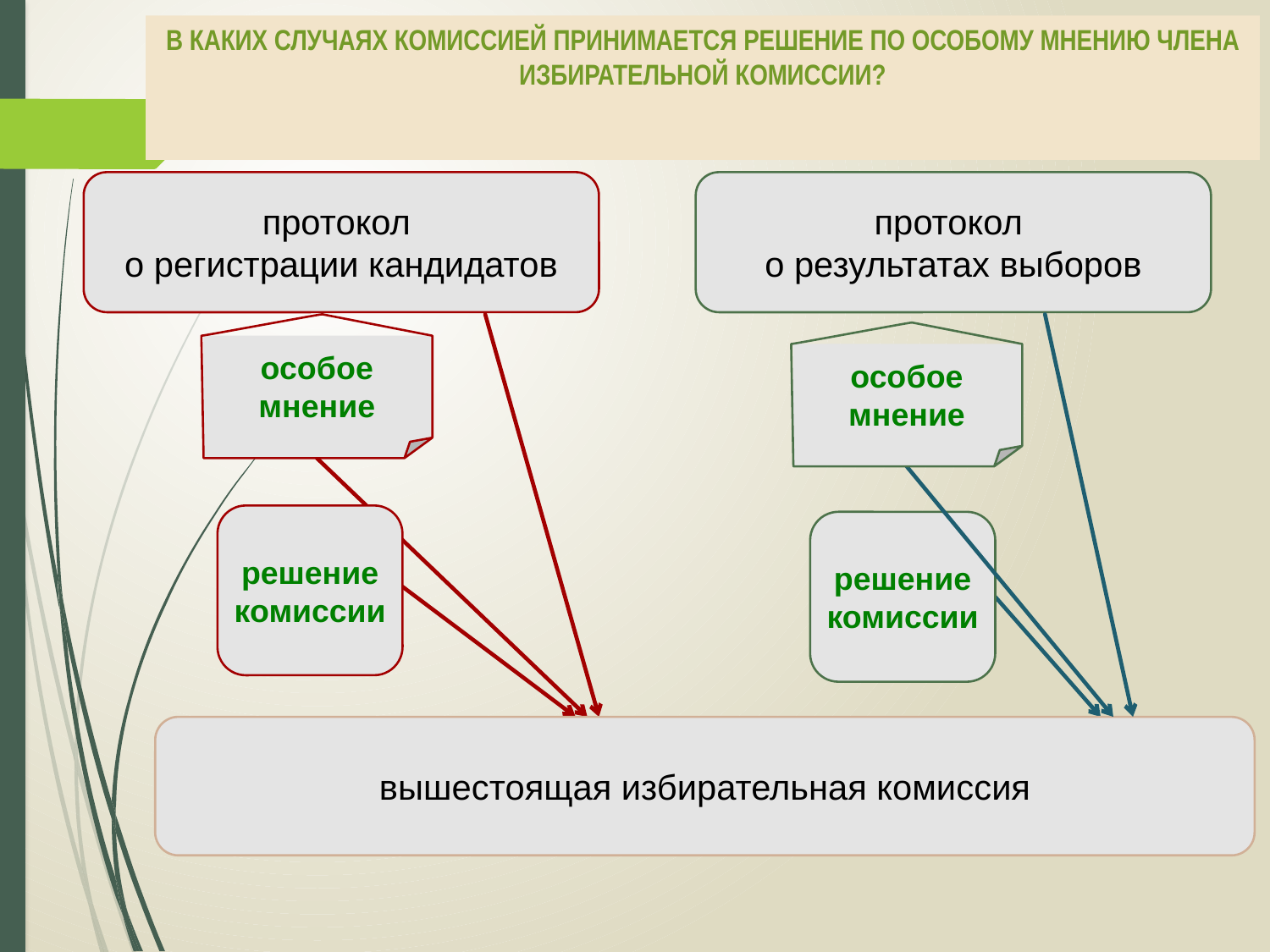

# В КАКИХ СЛУЧАЯХ КОМИССИЕЙ ПРИНИМАЕТСЯ РЕШЕНИЕ ПО ОСОБОМУ МНЕНИЮ ЧЛЕНА ИЗБИРАТЕЛЬНОЙ КОМИССИИ?
протокол
о регистрации кандидатов
протокол
о результатах выборов
особое
мнение
решение
комиссии
решение
комиссии
вышестоящая избирательная комиссия
особое
мнение